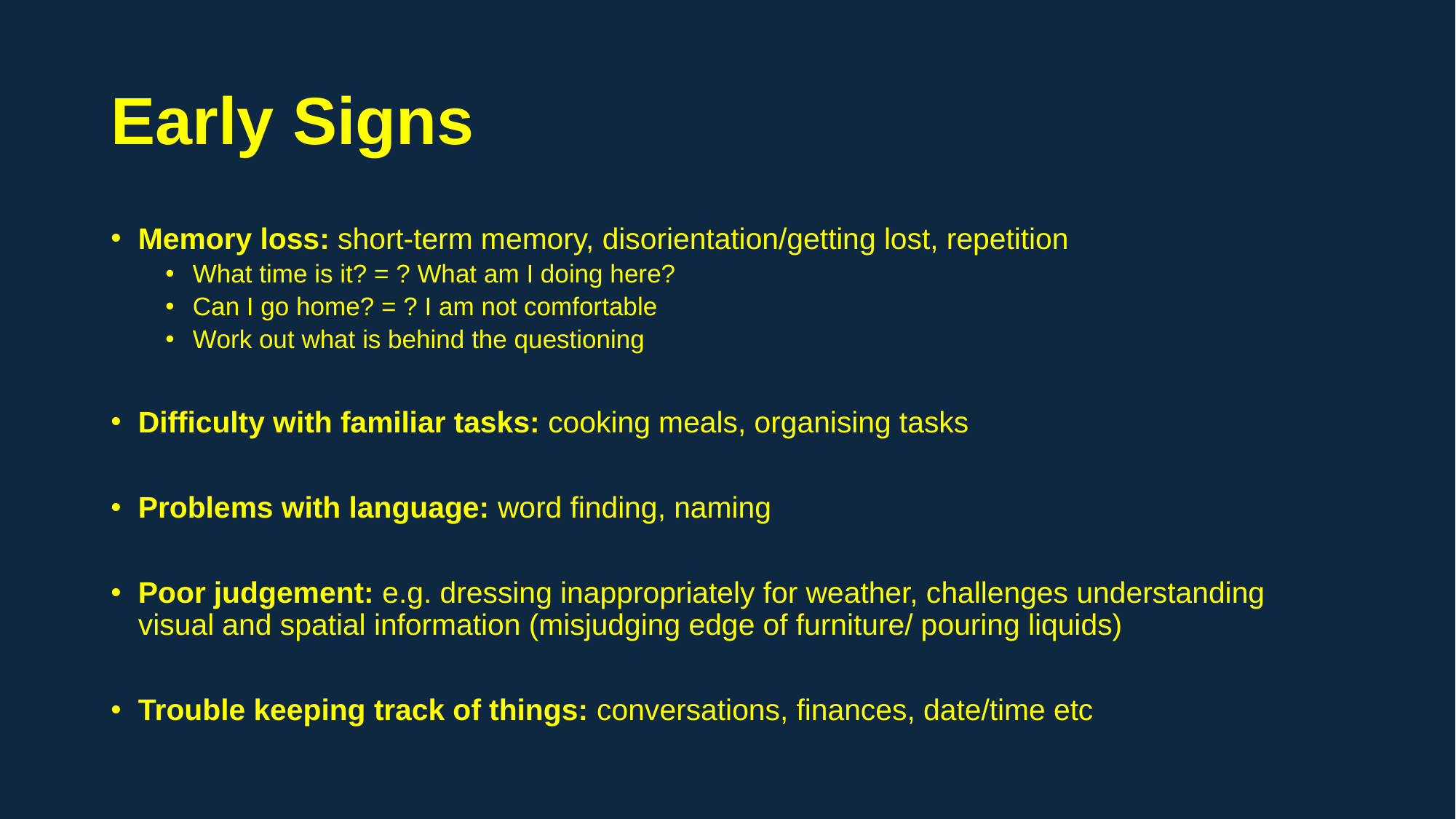

# Early Signs
Memory loss: short-term memory, disorientation/getting lost, repetition
What time is it? = ? What am I doing here?
Can I go home? = ? I am not comfortable
Work out what is behind the questioning

Difficulty with familiar tasks: cooking meals, organising tasks

Problems with language: word finding, naming

Poor judgement: e.g. dressing inappropriately for weather, challenges understanding visual and spatial information (misjudging edge of furniture/ pouring liquids)

Trouble keeping track of things: conversations, finances, date/time etc